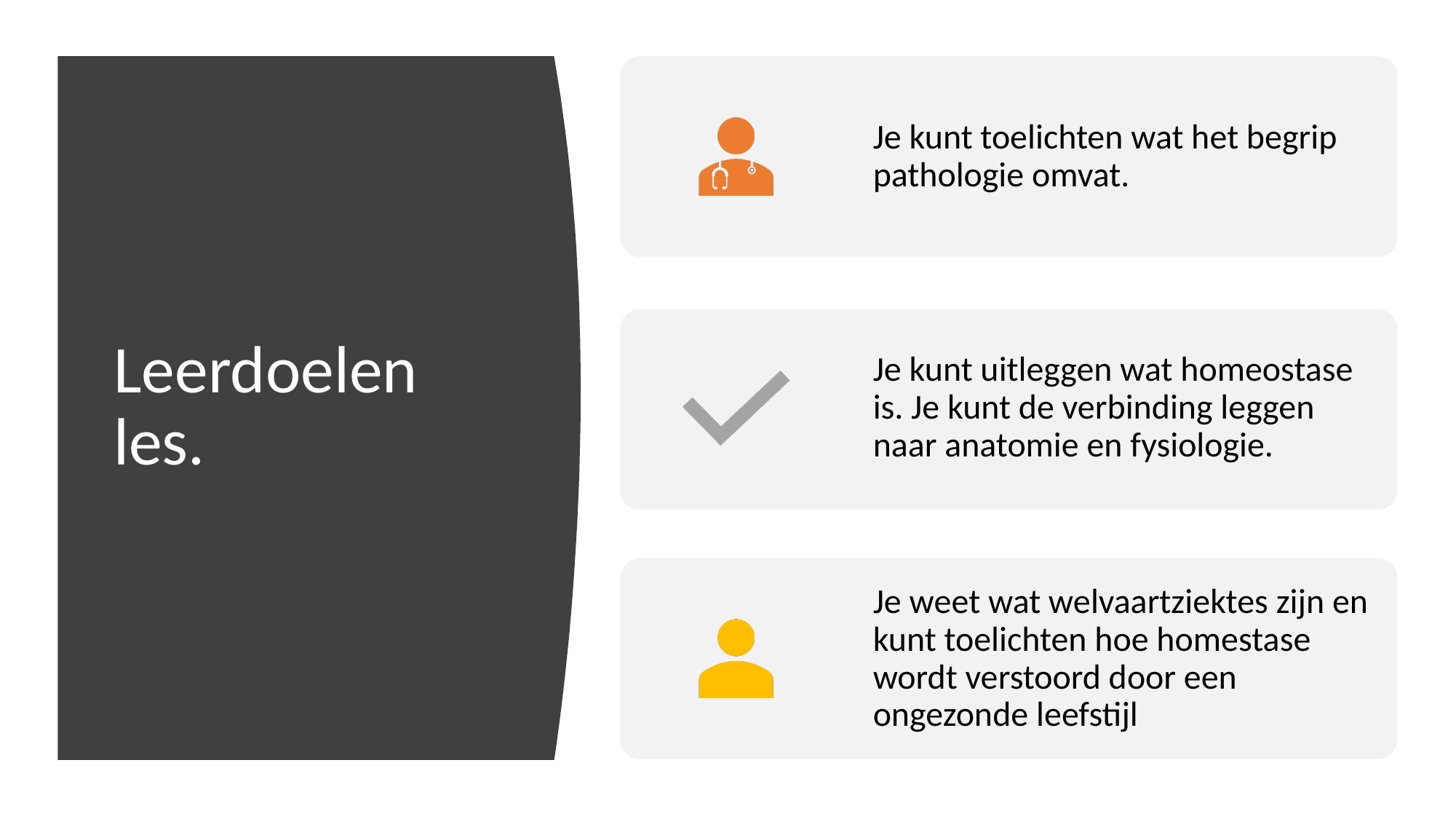

Je kunt toelichten wat het begrip pathologie omvat.
Je kunt uitleggen wat homeostase is. Je kunt de verbinding leggen naar anatomie en fysiologie.
Je weet wat welvaartziektes zijn en kunt toelichten hoe homestase wordt verstoord door een ongezonde leefstijl

# Leerdoelen les.